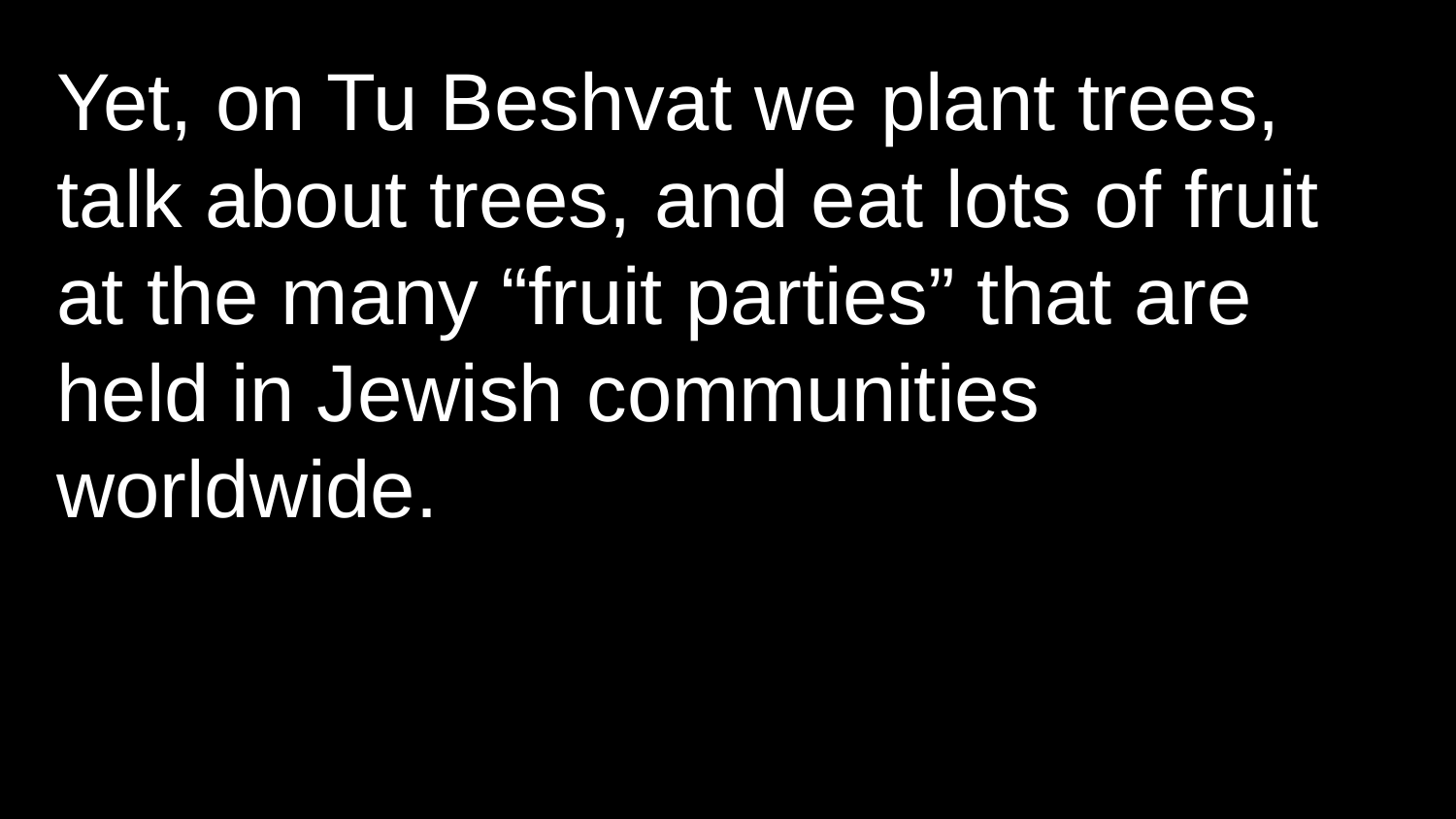

Yet, on Tu Beshvat we plant trees, talk about trees, and eat lots of fruit at the many “fruit parties” that are held in Jewish communities worldwide.